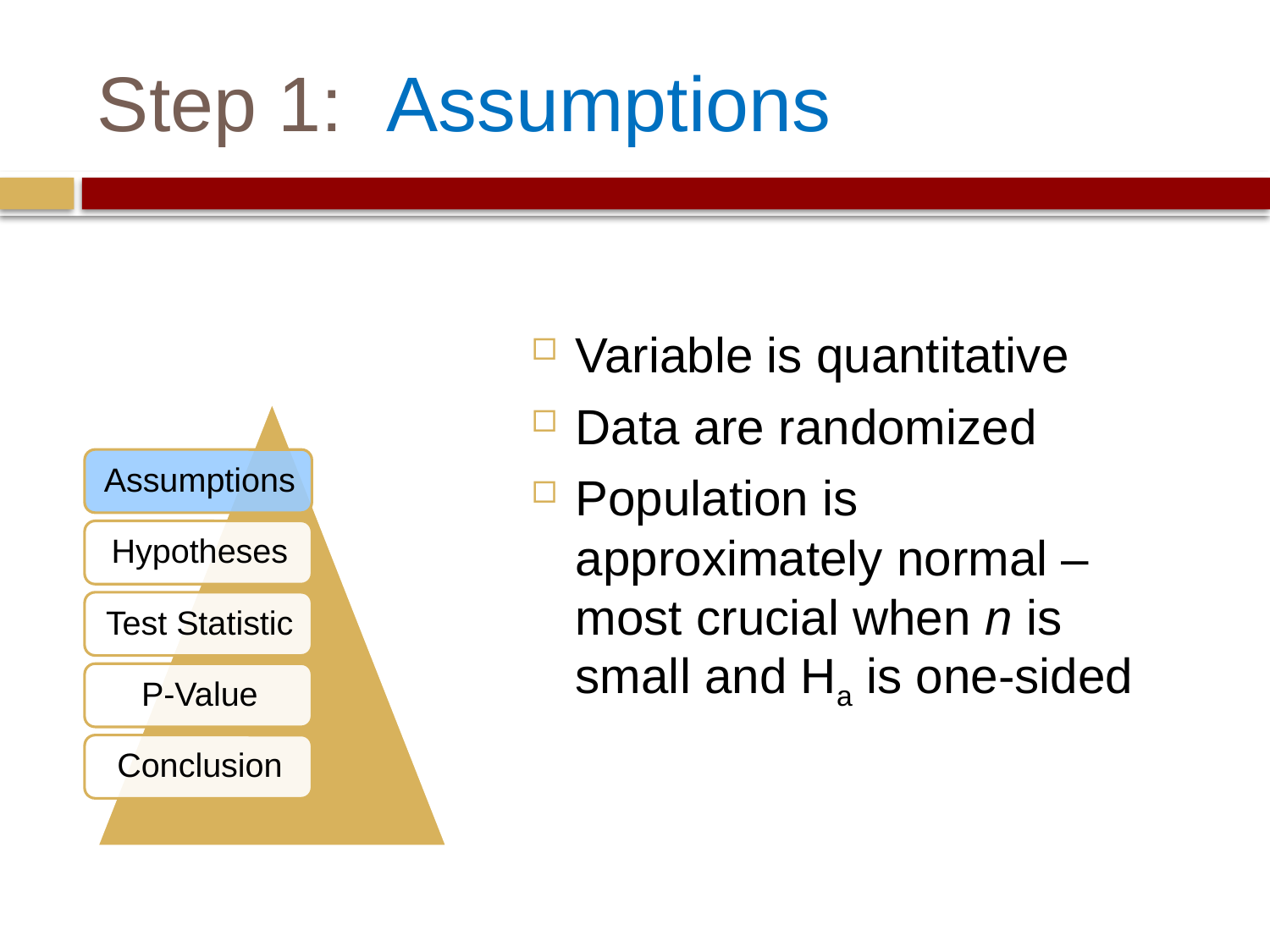

# Step 1:  Assumptions
Variable is quantitative
Data are randomized
Population is approximately normal – most crucial when n is small and Ha is one-sided
Assumptions
Hypotheses
Test Statistic
P-Value
Conclusion